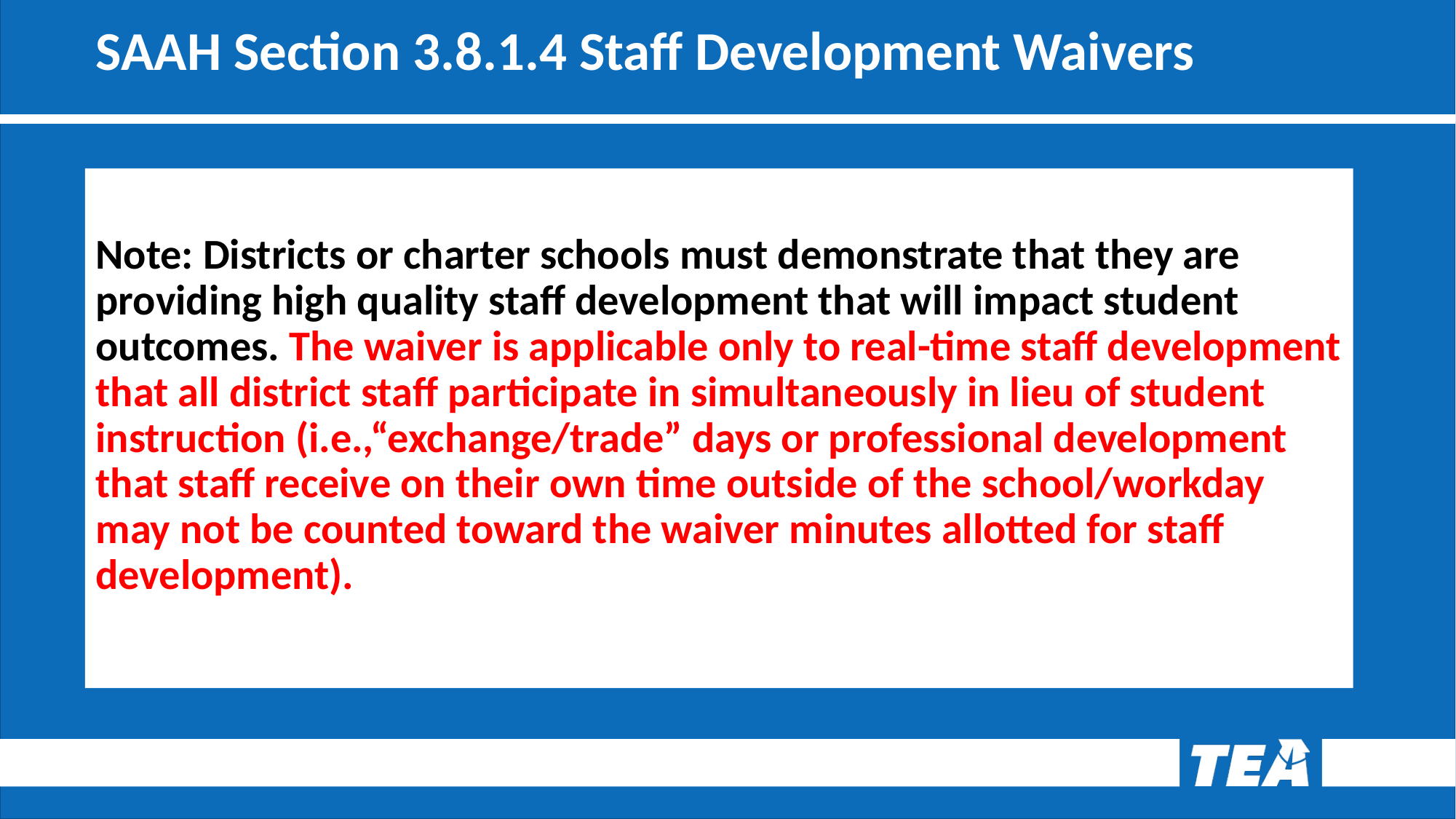

# SAAH Section 3.8.1.4 Staff Development Waivers 1

Note: Districts or charter schools must demonstrate that they are providing high quality staff development that will impact student outcomes. The waiver is applicable only to real-time staff development that all district staff participate in simultaneously in lieu of student instruction (i.e.,“exchange/trade” days or professional development that staff receive on their own time outside of the school/workday may not be counted toward the waiver minutes allotted for staff development).